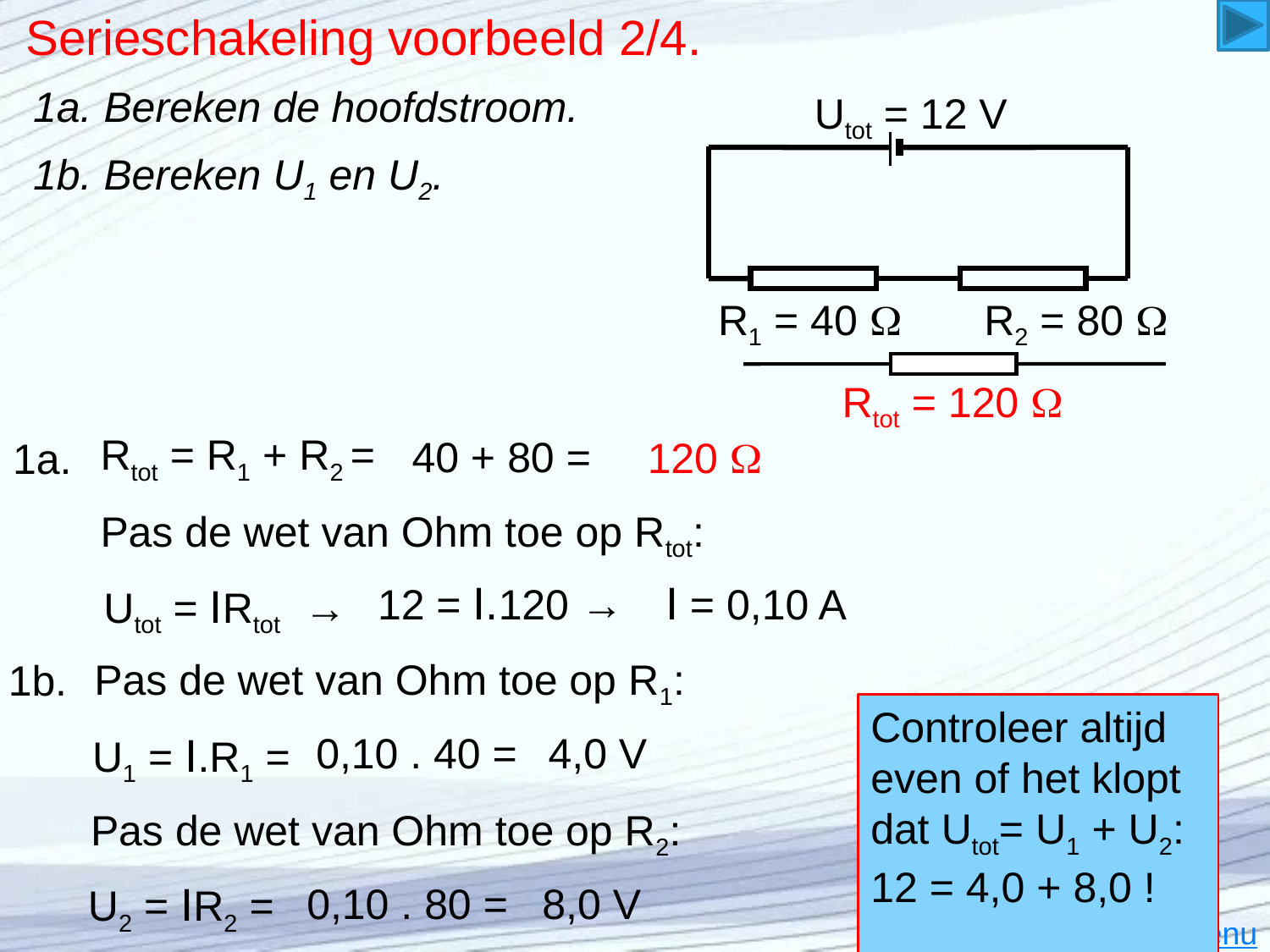

# Serieschakeling voorbeeld 2/4.

1a. Bereken de hoofdstroom.
Utot = 12 V

R1 = 40 Ω
R2 = 80 Ω
1b. Bereken U1 en U2.

Rtot = 120 Ω
Rtot = R1 + R2 =
40 + 80 =
120 Ω
1a.
Pas de wet van Ohm toe op Rtot:
12 = I.120 →
I = 0,10 A
Utot = IRtot  →
Pas de wet van Ohm toe op R1:
1b.
Controleer altijd even of het klopt dat Utot= U1 + U2:
12 = 4,0 + 8,0 !
U1 = I.R1 =
4,0 V
0,10 . 40 =
Pas de wet van Ohm toe op R2:
U2 = IR2 =
8,0 V
0,10 . 80 =
menu